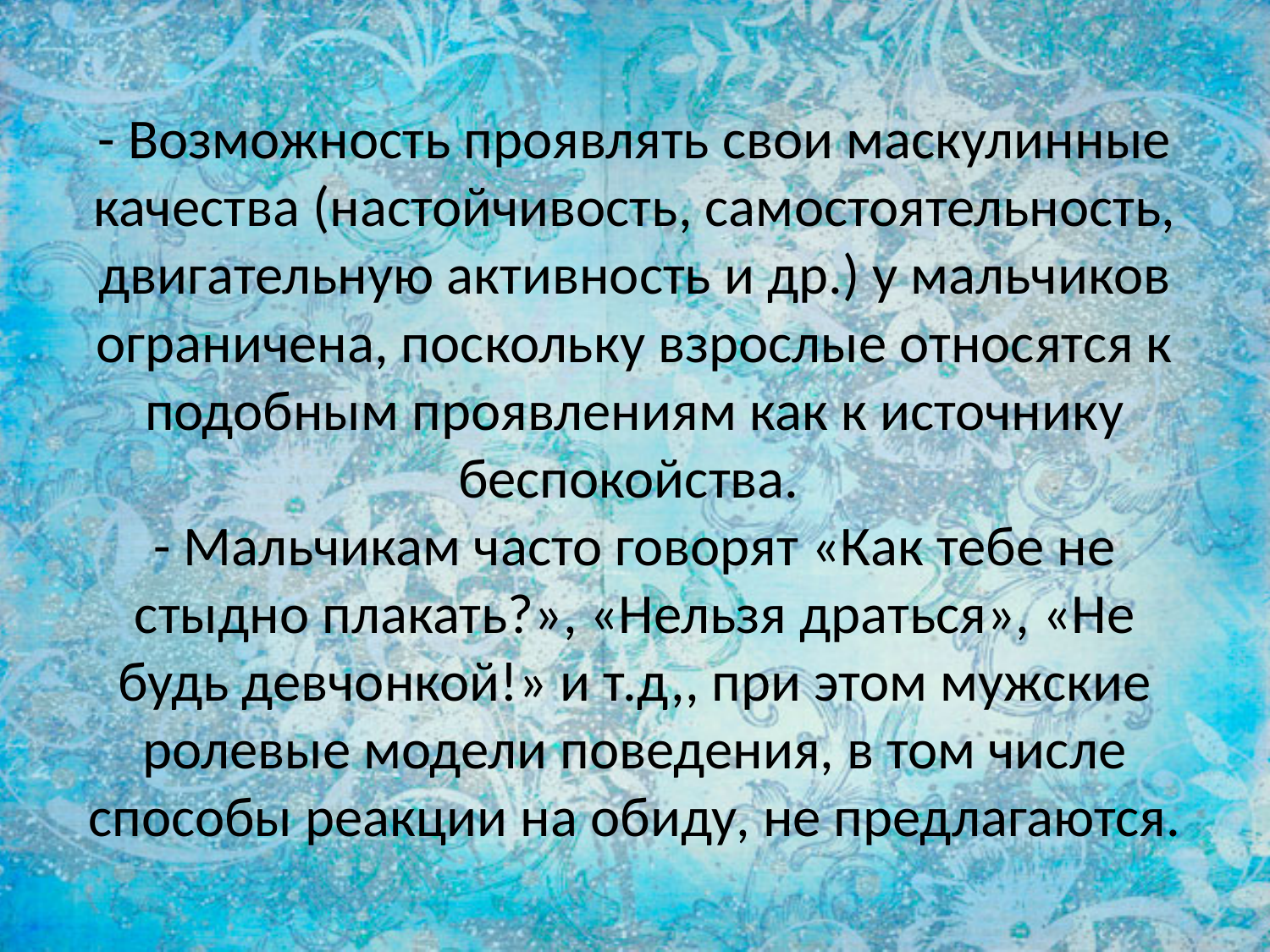

# - Возможность проявлять свои маскулинные качества (настойчивость, самостоятельность, двигательную активность и др.) у мальчиков ограничена, поскольку взрослые относятся к подобным проявлениям как к источнику беспокойства. - Мальчикам часто говорят «Как тебе не стыдно плакать?», «Нельзя драться», «Не будь девчонкой!» и т.д,, при этом мужские ролевые модели поведения, в том числе способы реакции на обиду, не предлагаются.